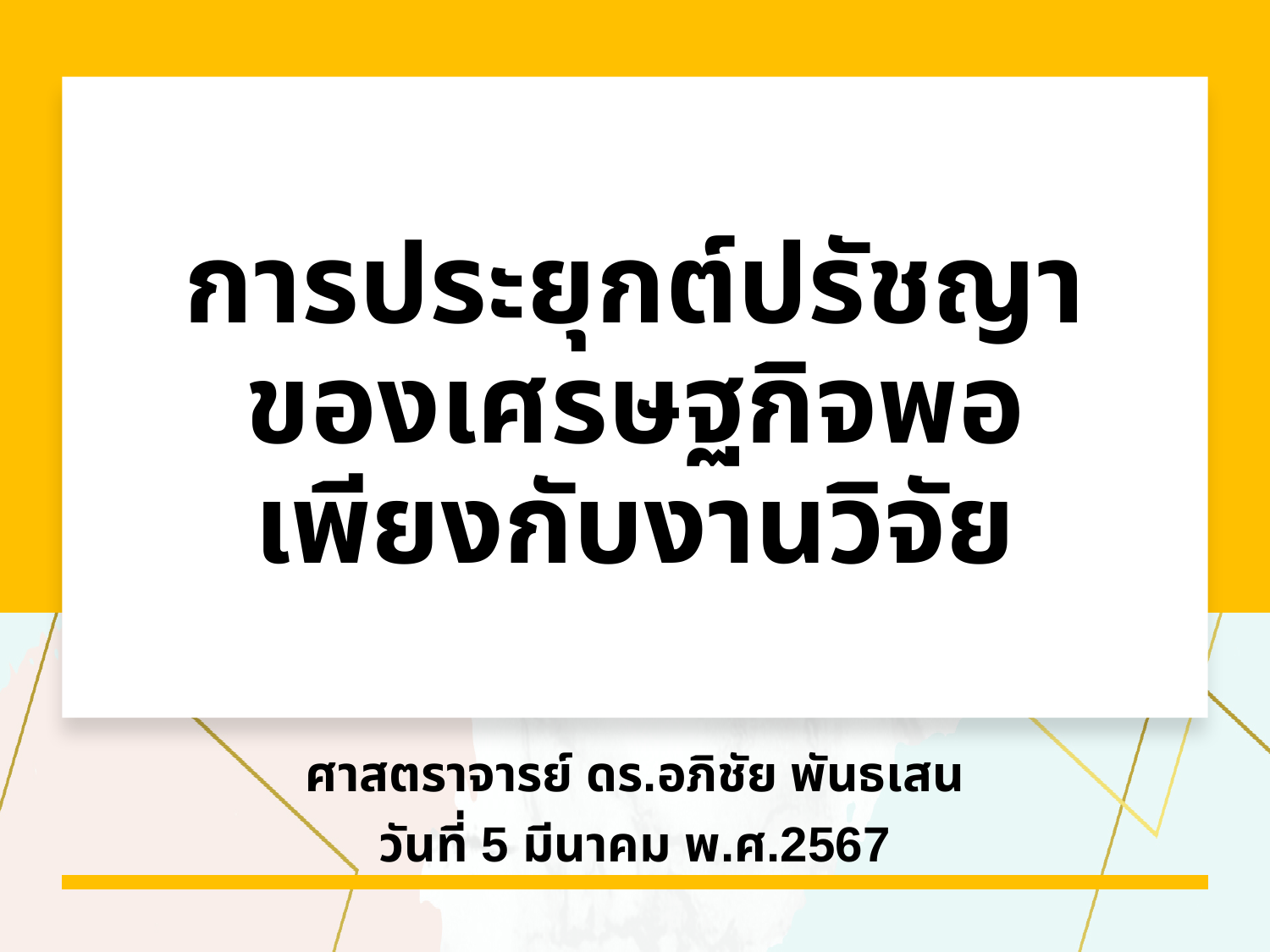

# การประยุกต์ปรัชญาของเศรษฐกิจพอเพียงกับงานวิจัย
ศาสตราจารย์ ดร.อภิชัย พันธเสน
วันที่ 5 มีนาคม พ.ศ.2567